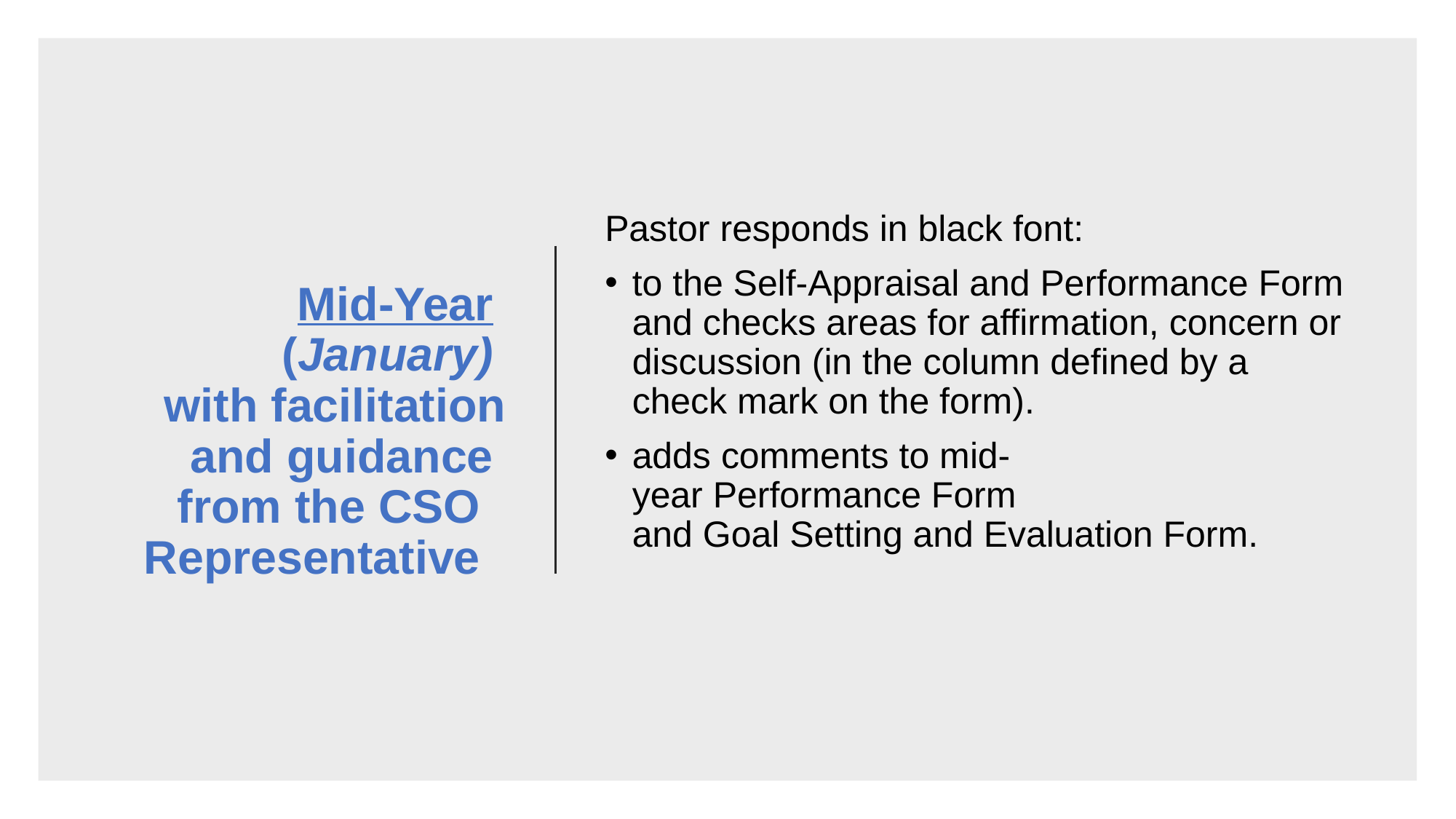

# Mid-Year  (January)  with facilitation and guidance  from the CSO   Representative
Pastor responds in black font:
to the Self-Appraisal and Performance Form and checks areas for affirmation, concern or discussion (in the column defined by a check mark on the form).
adds comments to mid-year Performance Form and Goal Setting and Evaluation Form.